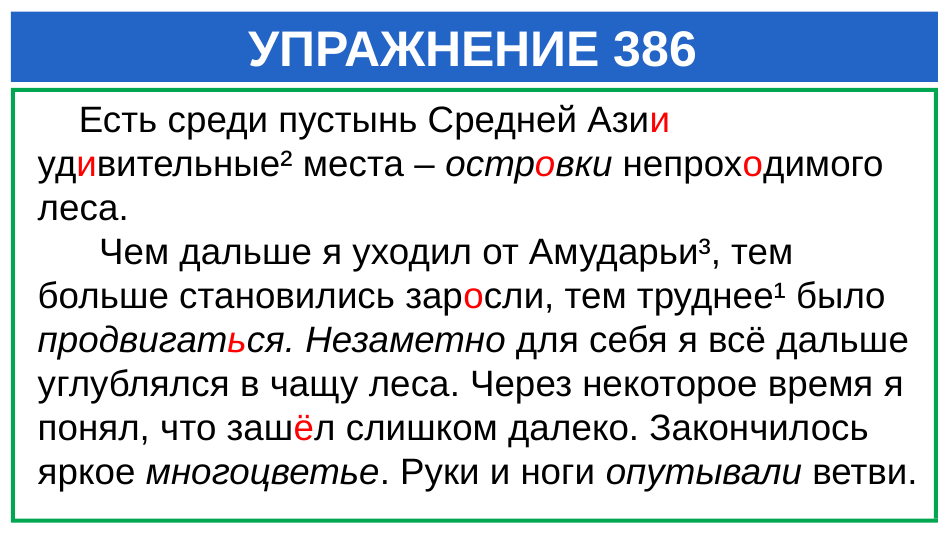

# УПРАЖНЕНИЕ 386
     Есть среди пустынь Средней Азии удивительные² места – островки непроходимого леса.
      Чем дальше я уходил от Амударьи³, тем больше становились заросли, тем труднее¹ было продвигаться. Незаметно для себя я всё дальше углублялся в чащу леса. Через некоторое время я понял, что зашёл слишком далеко. Закончилось яркое многоцветье. Руки и ноги опутывали ветви.